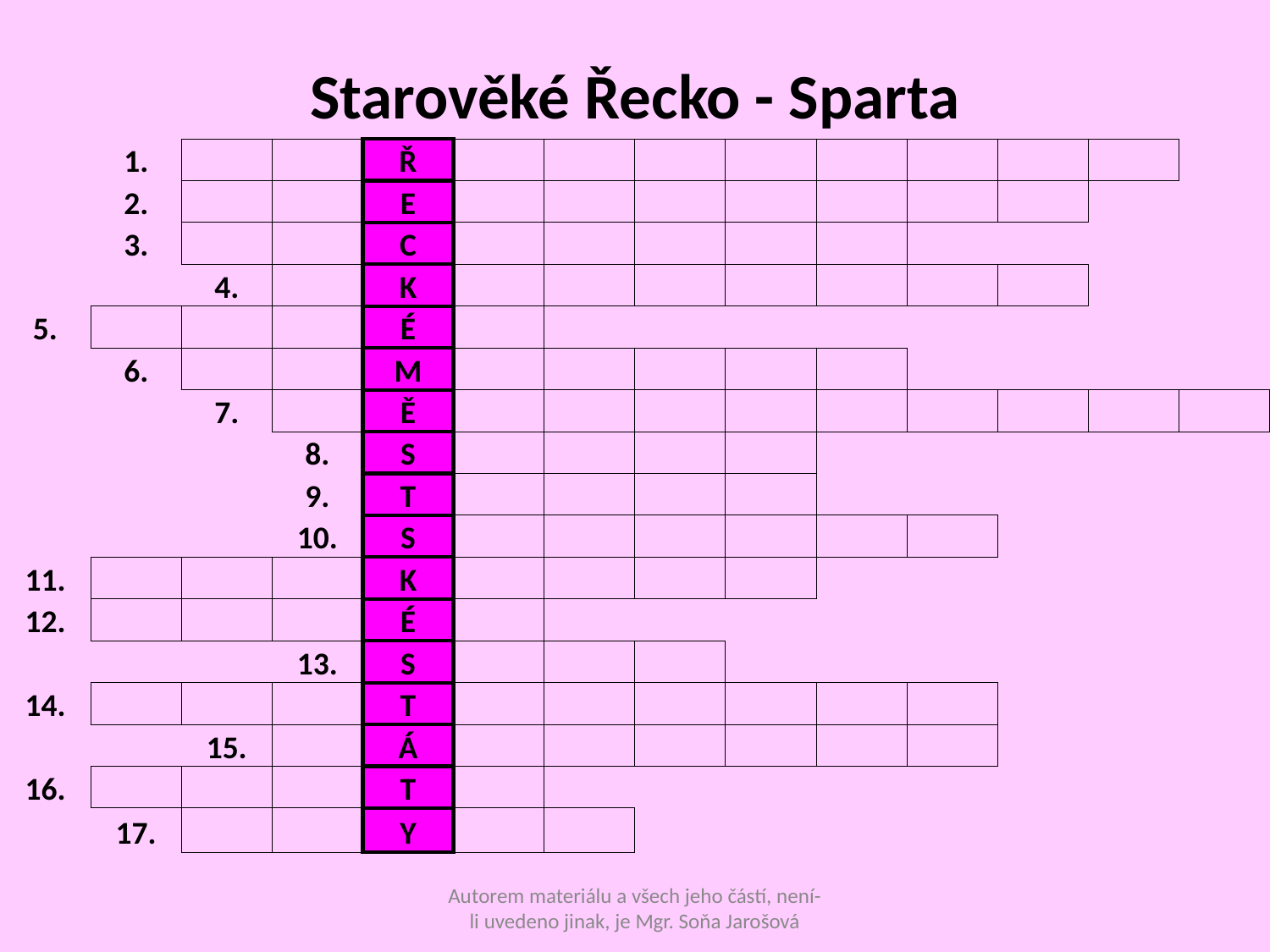

# Starověké Řecko - Sparta
|  | 1. |  |  | Ř |  |  |  |  |  |  |  |  |  |
| --- | --- | --- | --- | --- | --- | --- | --- | --- | --- | --- | --- | --- | --- |
|  | 2. |  |  | E |  |  |  |  |  |  |  |  |  |
|  | 3. |  |  | C |  |  |  |  |  |  |  |  |  |
|  |  | 4. |  | K |  |  |  |  |  |  |  |  |  |
| 5. |  |  |  | É |  |  |  |  |  |  |  |  |  |
|  | 6. |  |  | M |  |  |  |  |  |  |  |  |  |
|  |  | 7. |  | Ě |  |  |  |  |  |  |  |  |  |
|  |  |  | 8. | S |  |  |  |  |  |  |  |  |  |
|  |  |  | 9. | T |  |  |  |  |  |  |  |  |  |
|  |  |  | 10. | S |  |  |  |  |  |  |  |  |  |
| 11. |  |  |  | K |  |  |  |  |  |  |  |  |  |
| 12. |  |  |  | É |  |  |  |  |  |  |  |  |  |
|  |  |  | 13. | S |  |  |  |  |  |  |  |  |  |
| 14. |  |  |  | T |  |  |  |  |  |  |  |  |  |
|  |  | 15. |  | Á |  |  |  |  |  |  |  |  |  |
| 16. |  |  |  | T |  |  |  |  |  |  |  |  |  |
|  | 17. |  |  | Y |  |  |  |  |  |  |  |  |  |
Autorem materiálu a všech jeho částí, není-li uvedeno jinak, je Mgr. Soňa Jarošová